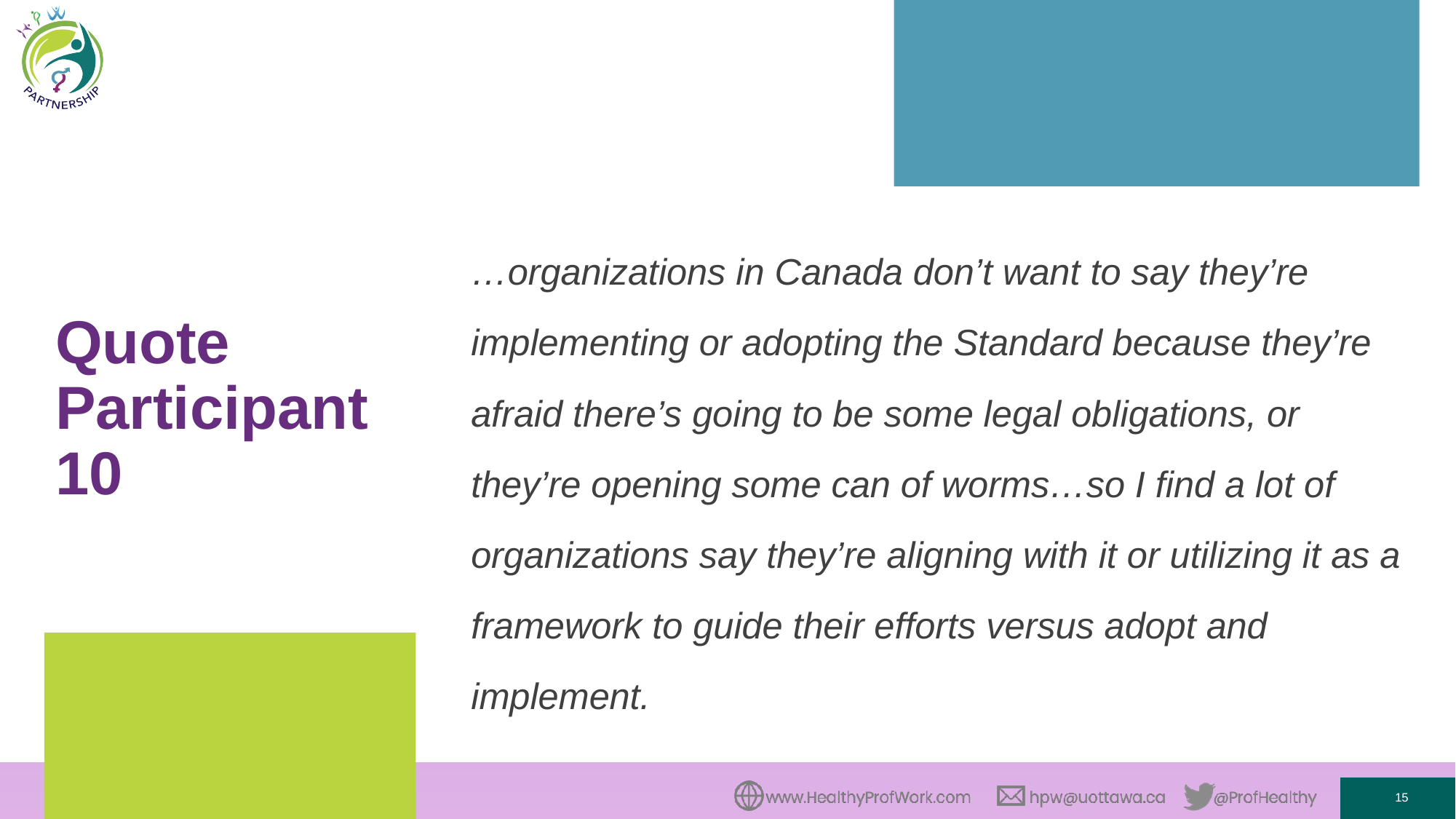

# Quote Participant 10
…organizations in Canada don’t want to say they’re implementing or adopting the Standard because they’re afraid there’s going to be some legal obligations, or they’re opening some can of worms…so I find a lot of organizations say they’re aligning with it or utilizing it as a framework to guide their efforts versus adopt and implement.
15